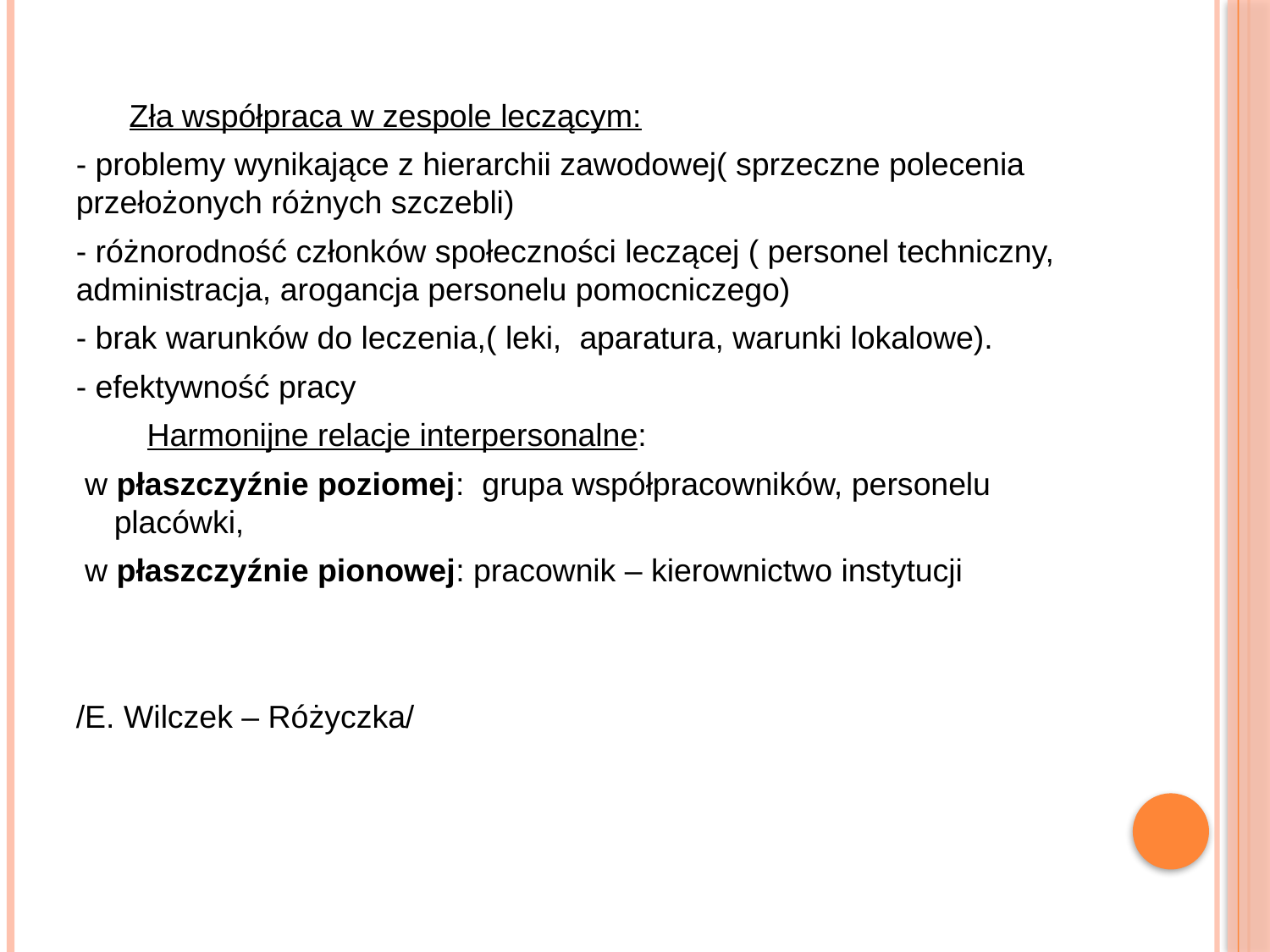

Zła współpraca w zespole leczącym:
- problemy wynikające z hierarchii zawodowej( sprzeczne polecenia przełożonych różnych szczebli)
- różnorodność członków społeczności leczącej ( personel techniczny, administracja, arogancja personelu pomocniczego)
- brak warunków do leczenia,( leki,  aparatura, warunki lokalowe).
- efektywność pracy
        Harmonijne relacje interpersonalne:
 w płaszczyźnie poziomej:  grupa współpracowników, personelu placówki,
 w płaszczyźnie pionowej: pracownik – kierownictwo instytucji

/E. Wilczek – Różyczka/